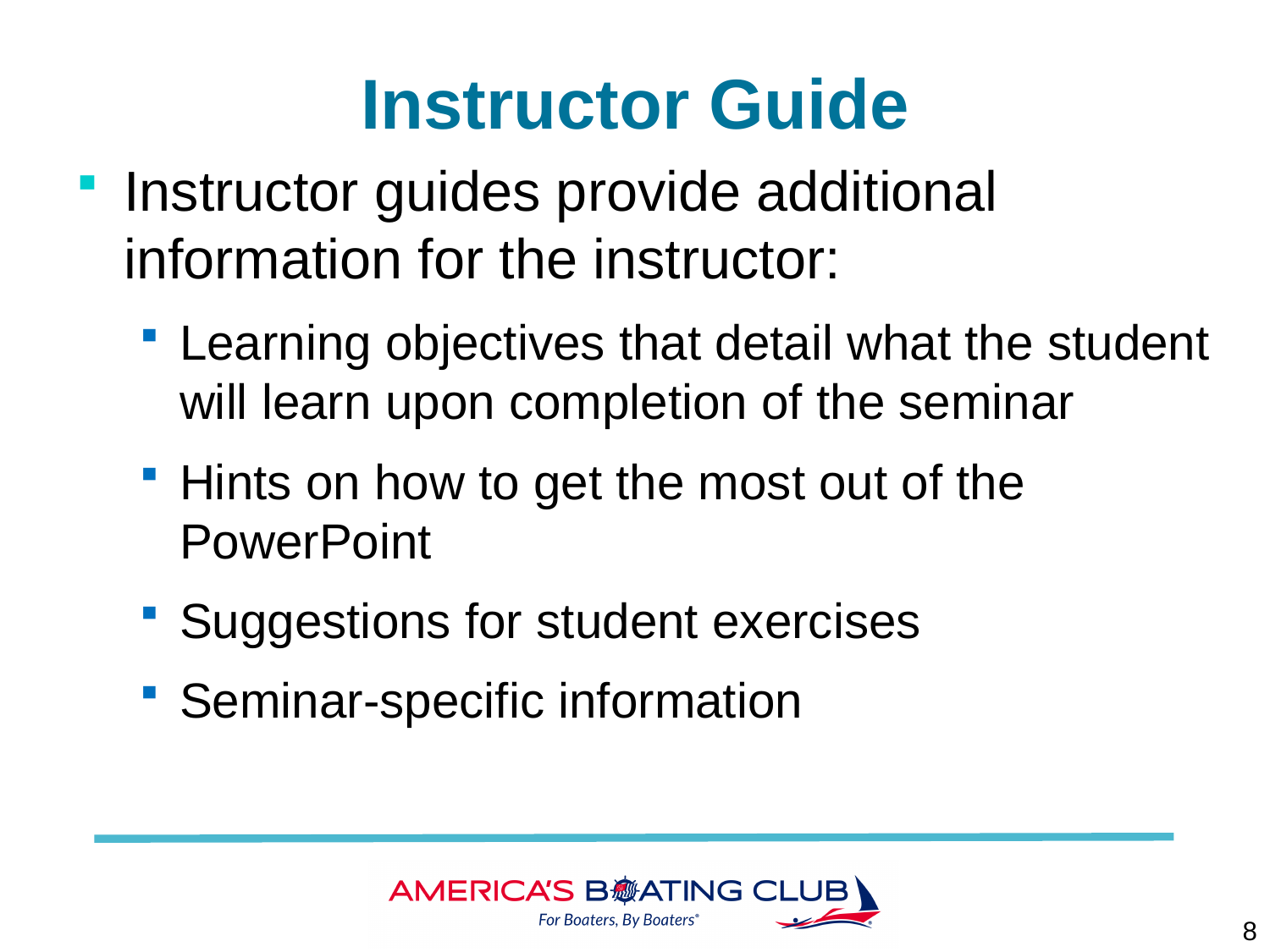

# Instructor Guide
Instructor guides provide additional information for the instructor:
Learning objectives that detail what the student will learn upon completion of the seminar
Hints on how to get the most out of the PowerPoint
Suggestions for student exercises
Seminar-specific information

8